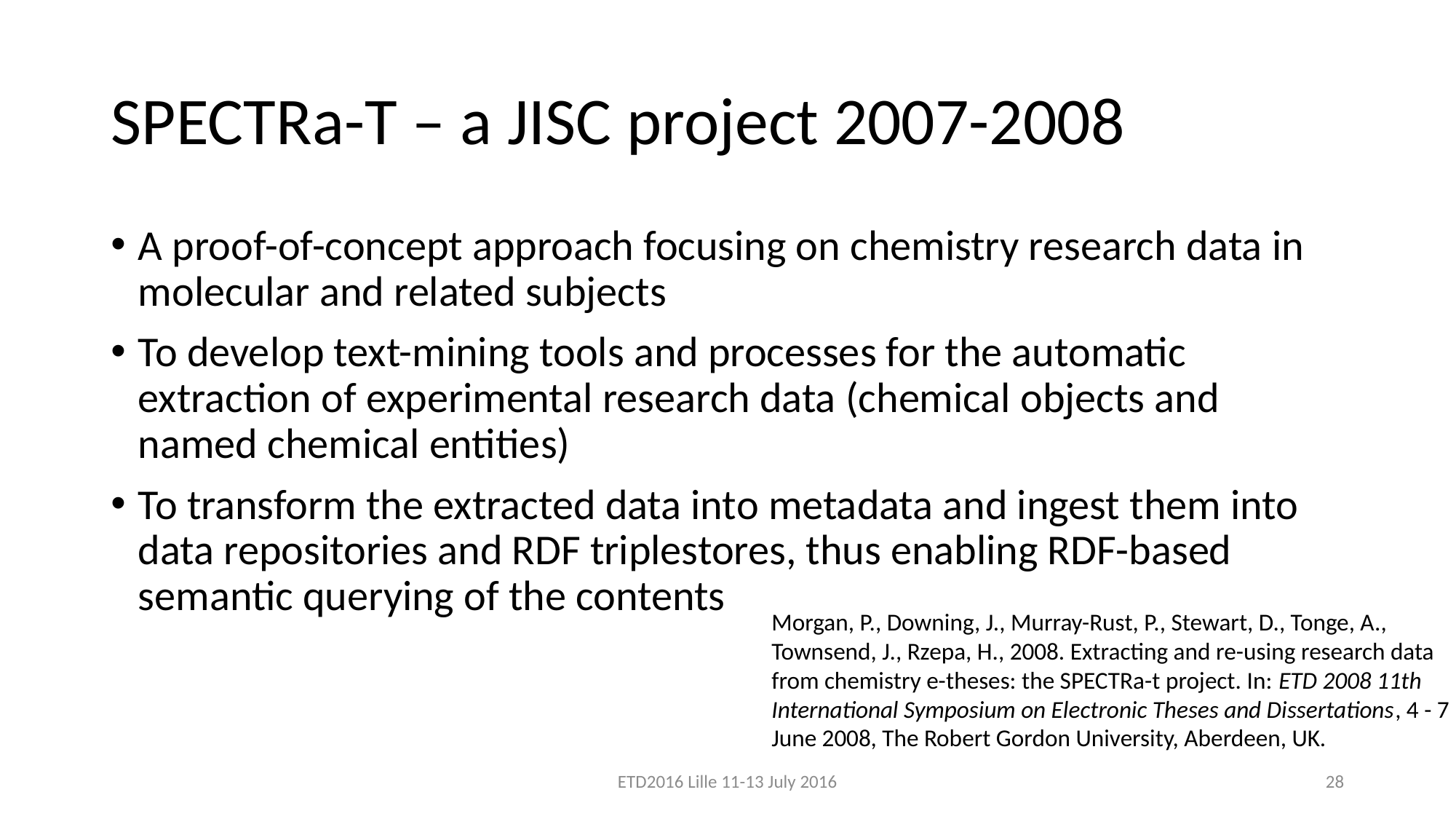

# SPECTRa-T – a JISC project 2007-2008
A proof-of-concept approach focusing on chemistry research data in molecular and related subjects
To develop text-mining tools and processes for the automatic extraction of experimental research data (chemical objects and named chemical entities)
To transform the extracted data into metadata and ingest them into data repositories and RDF triplestores, thus enabling RDF-based semantic querying of the contents
Morgan, P., Downing, J., Murray-Rust, P., Stewart, D., Tonge, A., Townsend, J., Rzepa, H., 2008. Extracting and re-using research data from chemistry e-theses: the SPECTRa-t project. In: ETD 2008 11th International Symposium on Electronic Theses and Dissertations, 4 - 7 June 2008, The Robert Gordon University, Aberdeen, UK.
ETD2016 Lille 11-13 July 2016
28